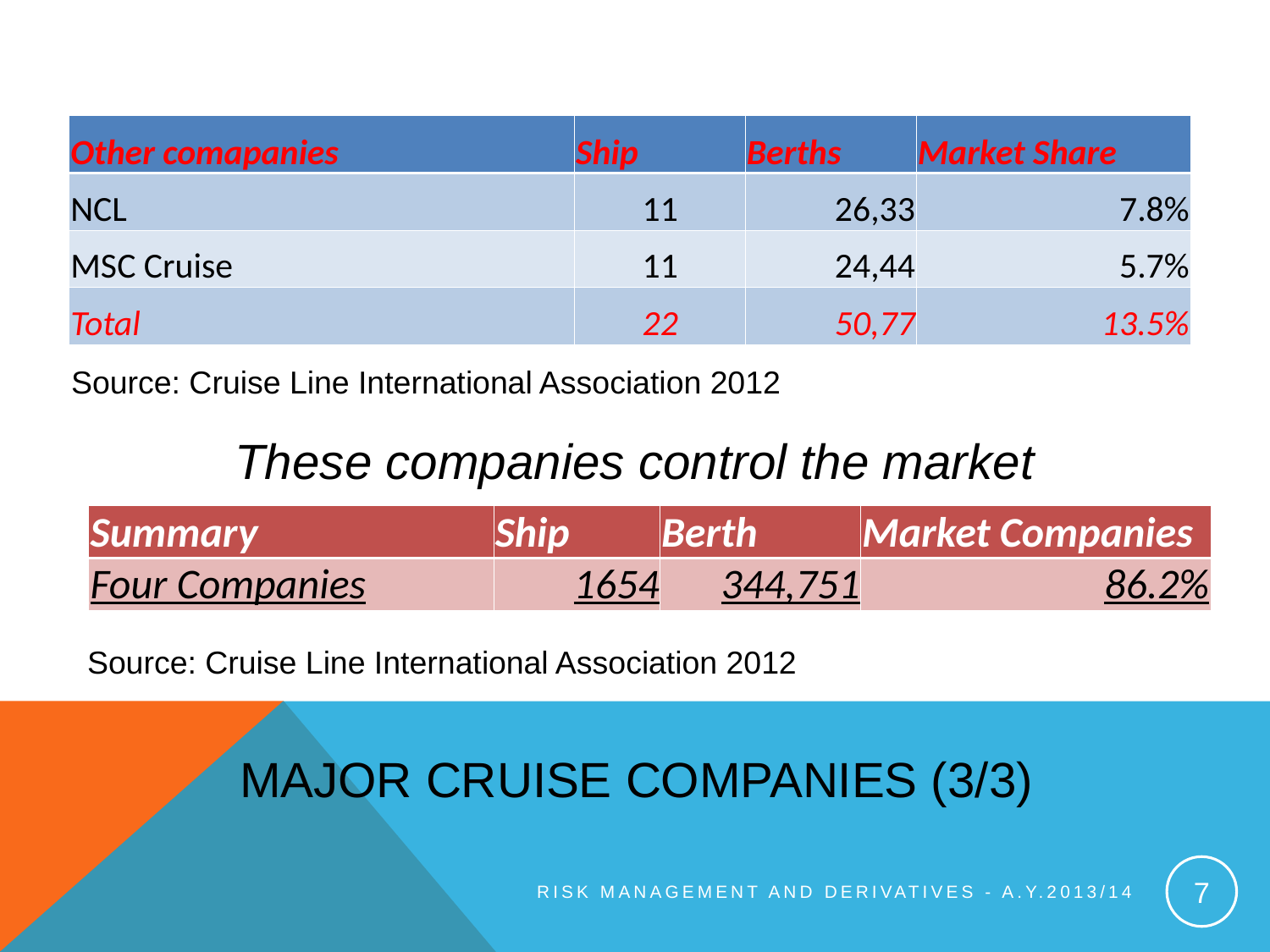

| Other comapanies | Ship | Berths | Market Share |
| --- | --- | --- | --- |
| NCL | 11 | 26,33 | 7.8% |
| MSC Cruise | 11 | 24,44 | 5.7% |
| Total | 22 | 50,77 | 13.5% |
Source: Cruise Line International Association 2012
These companies control the market
| Summary | Ship | Berth | Market Companies |
| --- | --- | --- | --- |
| Four Companies | 1654 | 344,751 | 86.2% |
Source: Cruise Line International Association 2012
# Major cruise companies (3/3)
7
Risk management and derivatives - A.y.2013/14